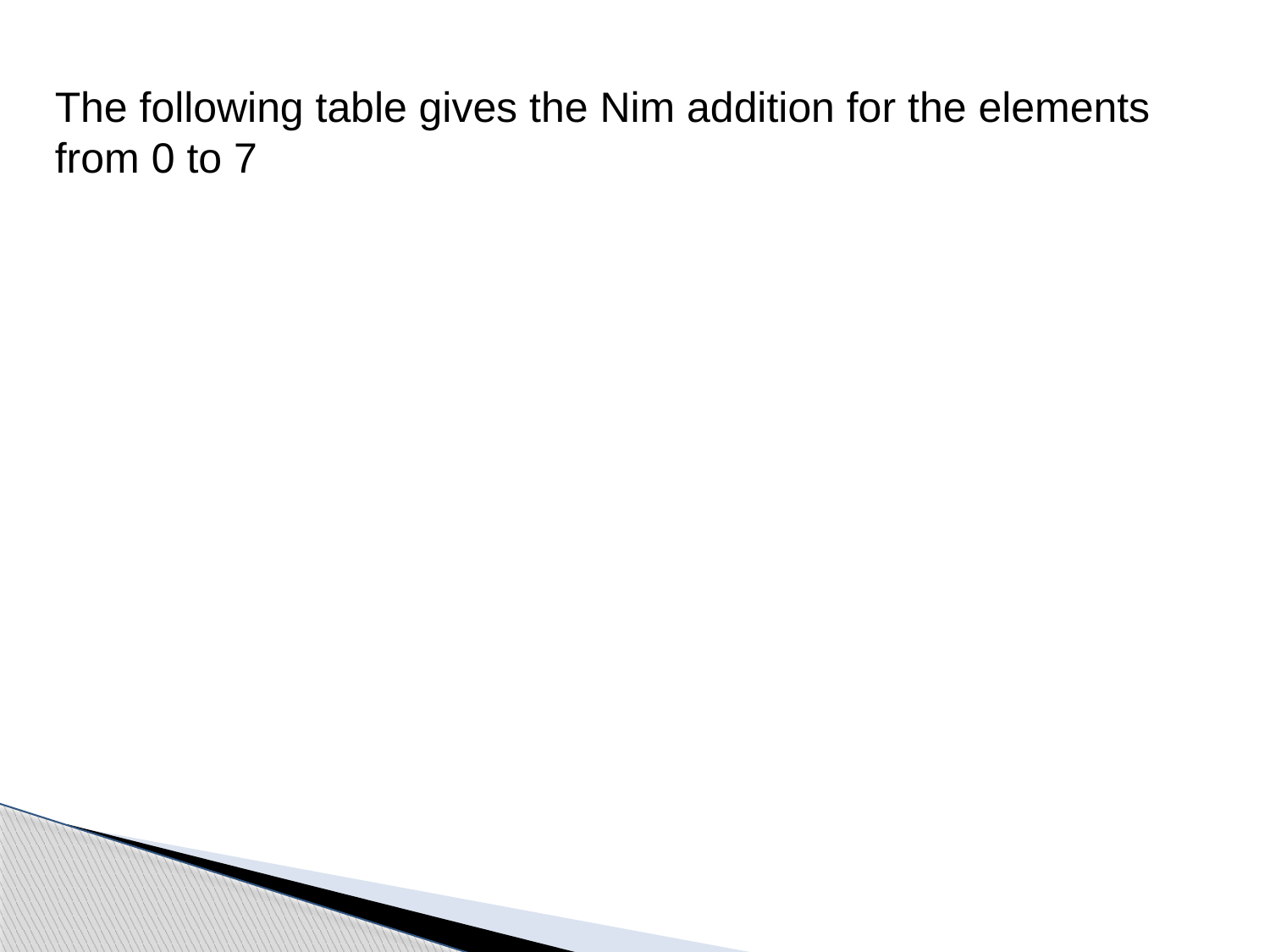

The following table gives the Nim addition for the elements from 0 to 7